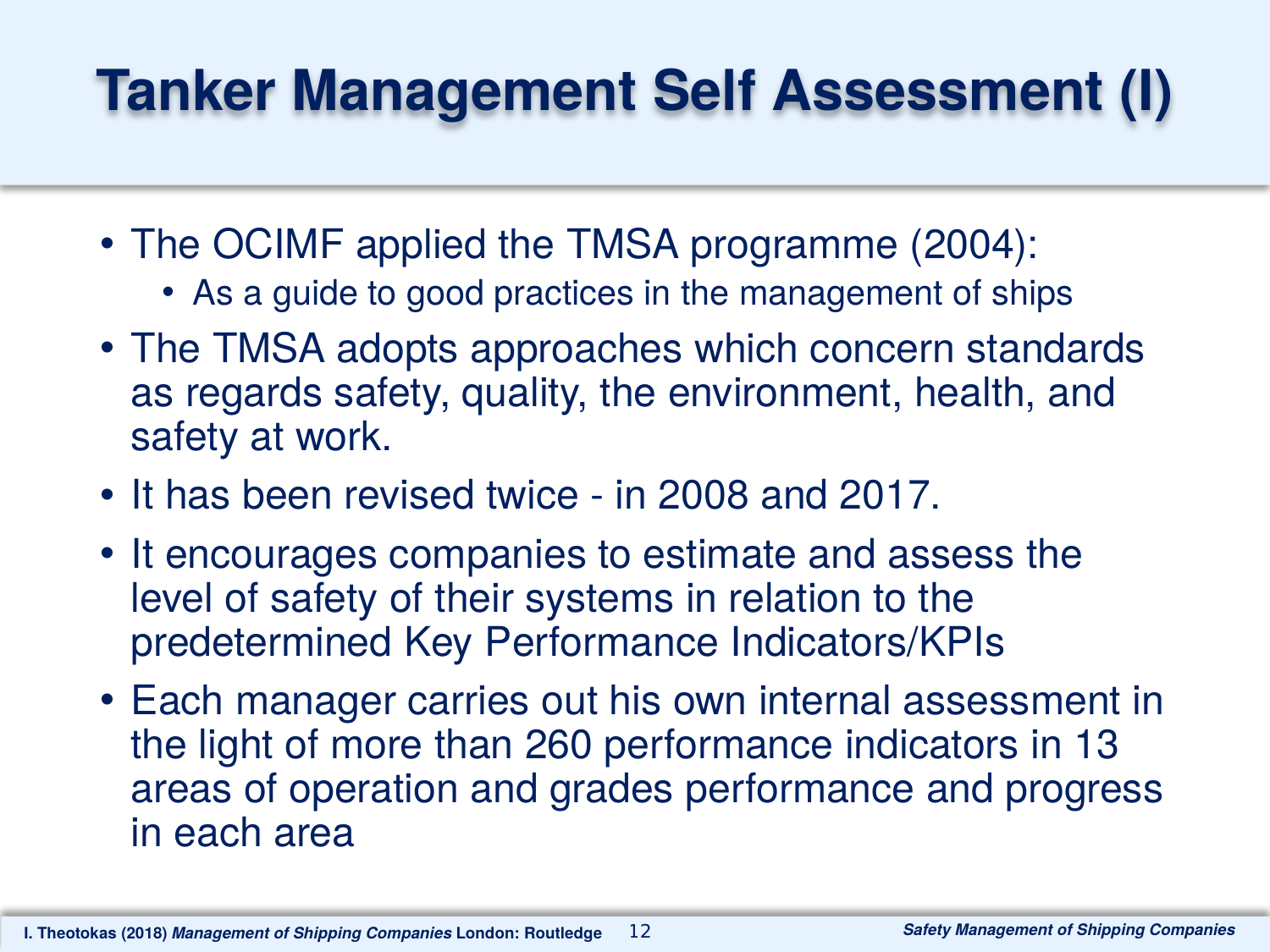

# Tanker Management Self Assessment (I)
The OCIMF applied the TMSA programme (2004):
As a guide to good practices in the management of ships
The TMSA adopts approaches which concern standards as regards safety, quality, the environment, health, and safety at work.
It has been revised twice - in 2008 and 2017.
It encourages companies to estimate and assess the level of safety of their systems in relation to the predetermined Κey Ρerformance Indicators/ΚΡΙs
Each manager carries out his own internal assessment in the light of more than 260 performance indicators in 13 areas of operation and grades performance and progress in each area

12
Safety Management of Shipping Companies